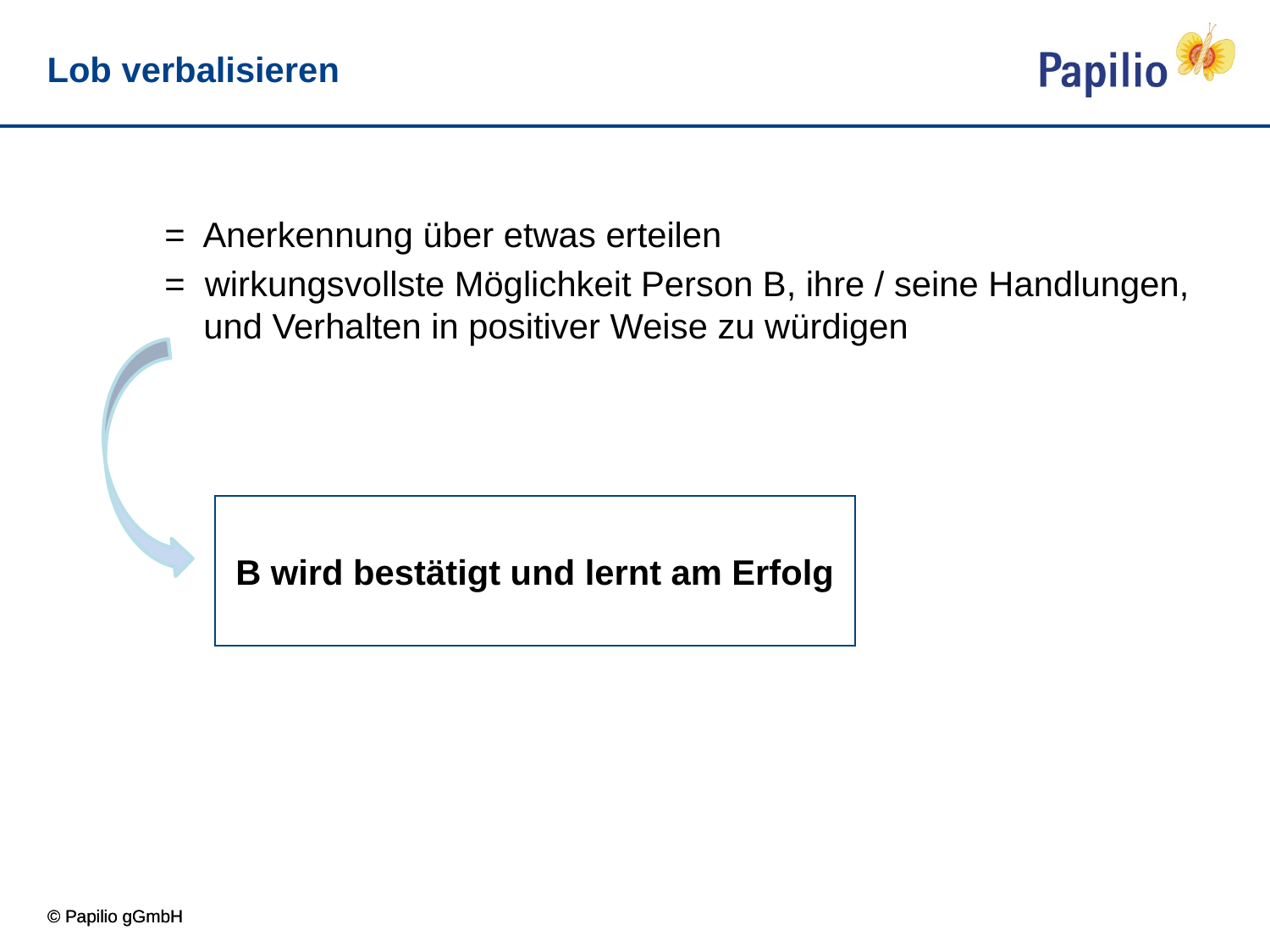

# Lob verbalisieren

	=  Anerkennung über etwas erteilen
	=  wirkungsvollste Möglichkeit Person B, ihre / seine Handlungen, 	    und Verhalten in positiver Weise zu würdigen

B wird bestätigt und lernt am Erfolg